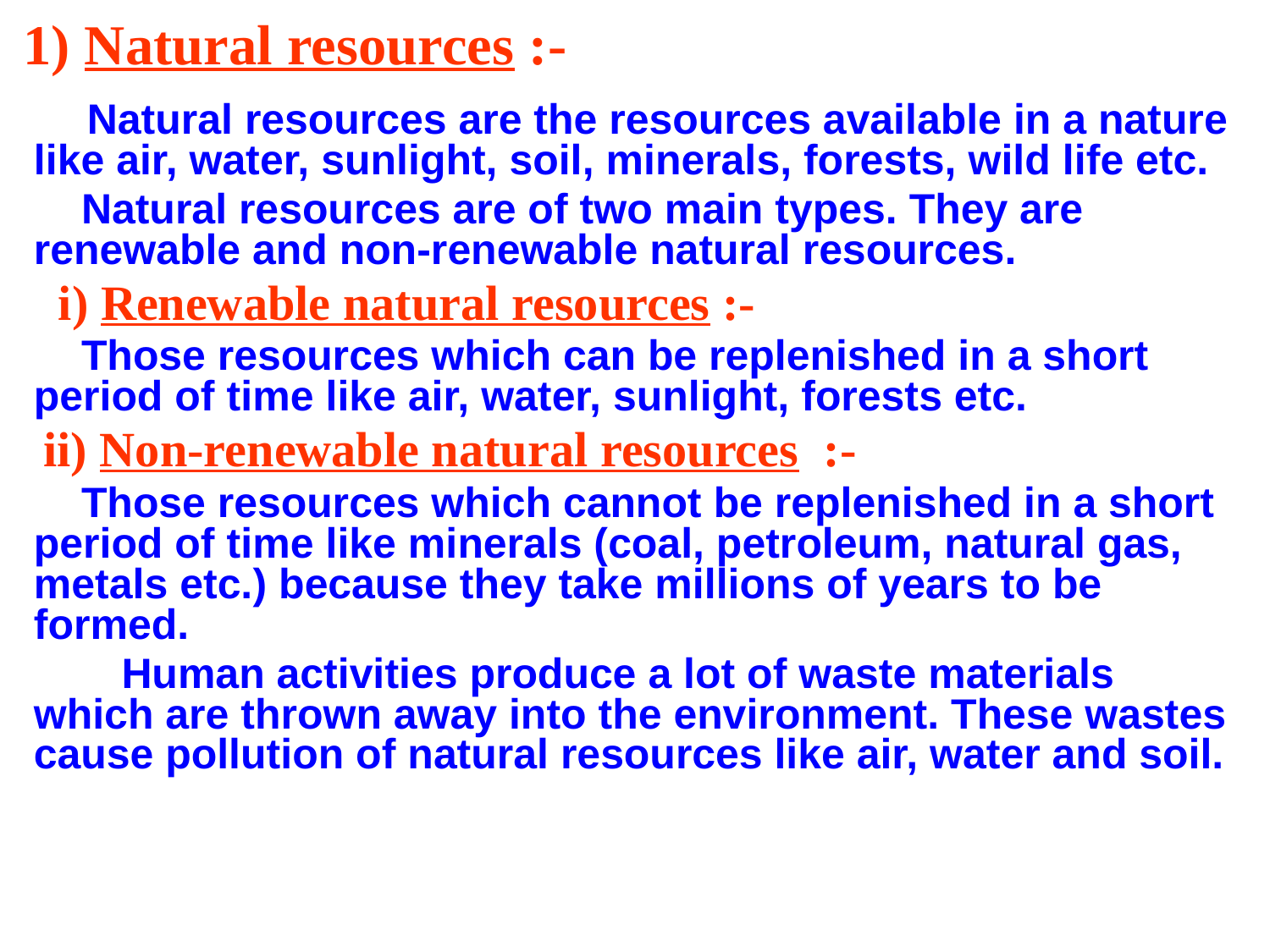

# 1) Natural resources :-
      Natural resources are the resources available in a nature like air, water, sunlight, soil, minerals, forests, wild life etc.
    Natural resources are of two main types. They are renewable and non-renewable natural resources.
  i) Renewable natural resources :-
    Those resources which can be replenished in a short period of time like air, water, sunlight, forests etc.
 ii) Non-renewable natural resources  :-
    Those resources which cannot be replenished in a short period of time like minerals (coal, petroleum, natural gas, metals etc.) because they take millions of years to be formed.
         Human activities produce a lot of waste materials which are thrown away into the environment. These wastes cause pollution of natural resources like air, water and soil.